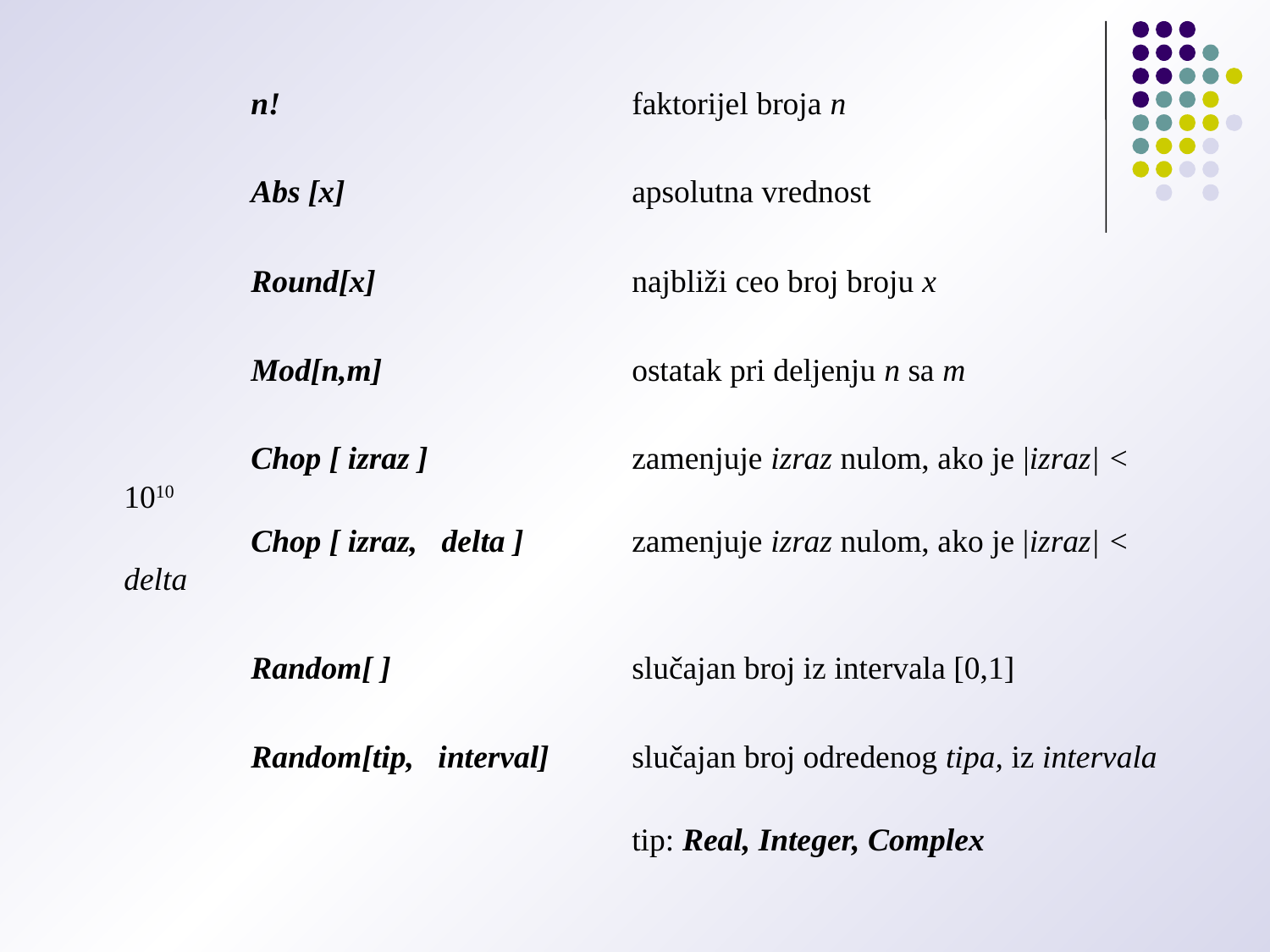

n!			faktorijel broja n

		Abs [x]			apsolutna vrednost

		Round[x]			najbliži ceo broj broju x

		Mod[n,m]		ostatak pri deljenju n sa m

		Chop [ izraz ]		zamenjuje izraz nulom, ako je |izraz| < 1010
		Chop [ izraz,   delta ]	zamenjuje izraz nulom, ako je |izraz| < delta

		Random[ ]		slučajan broj iz intervala [0,1]

		Random[tip,   interval]	slučajan broj odredenog tipa, iz intervala
					tip: Real, Integer, Complex